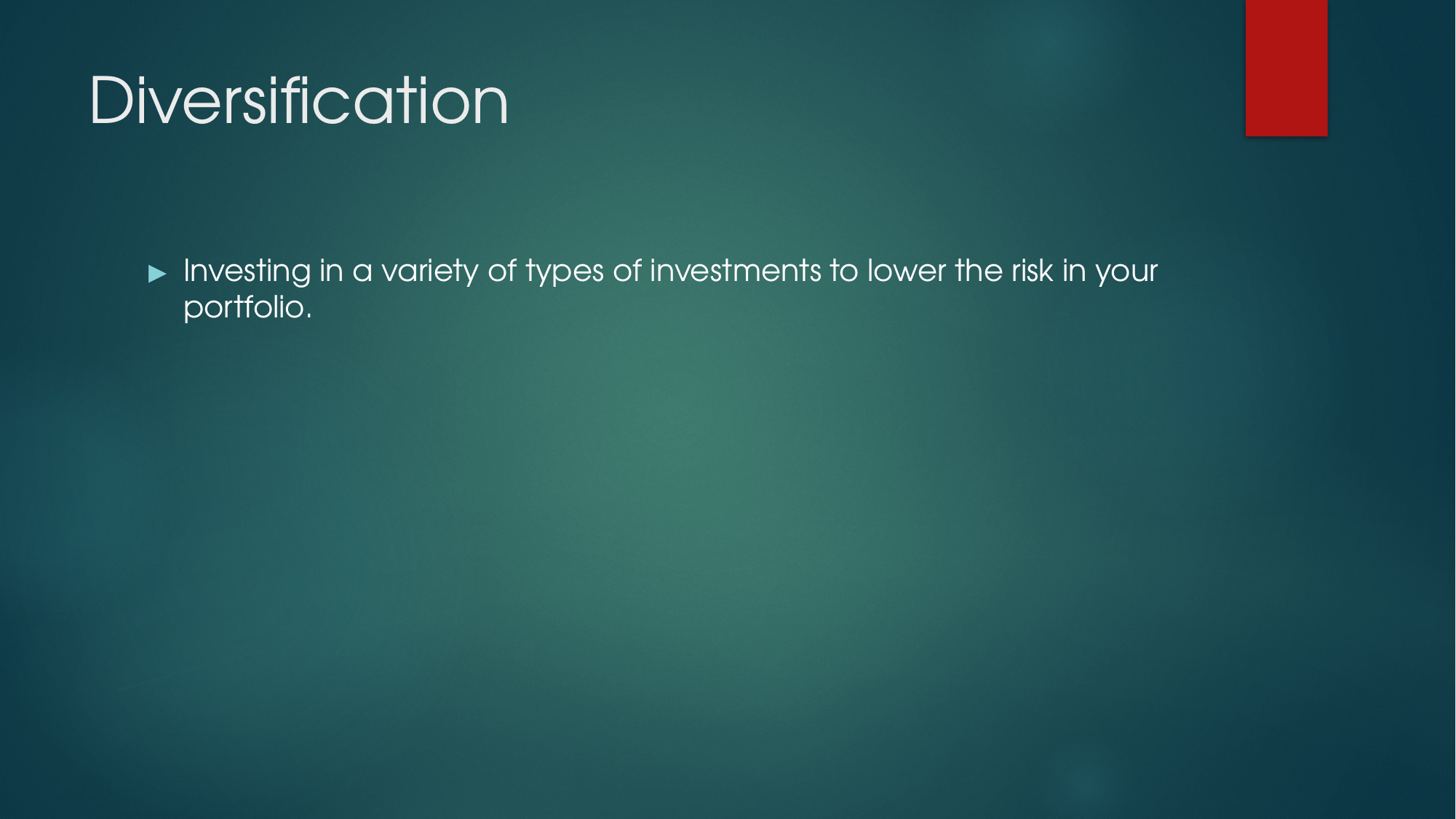

# Diversification
Investing in a variety of types of investments to lower the risk in your portfolio.